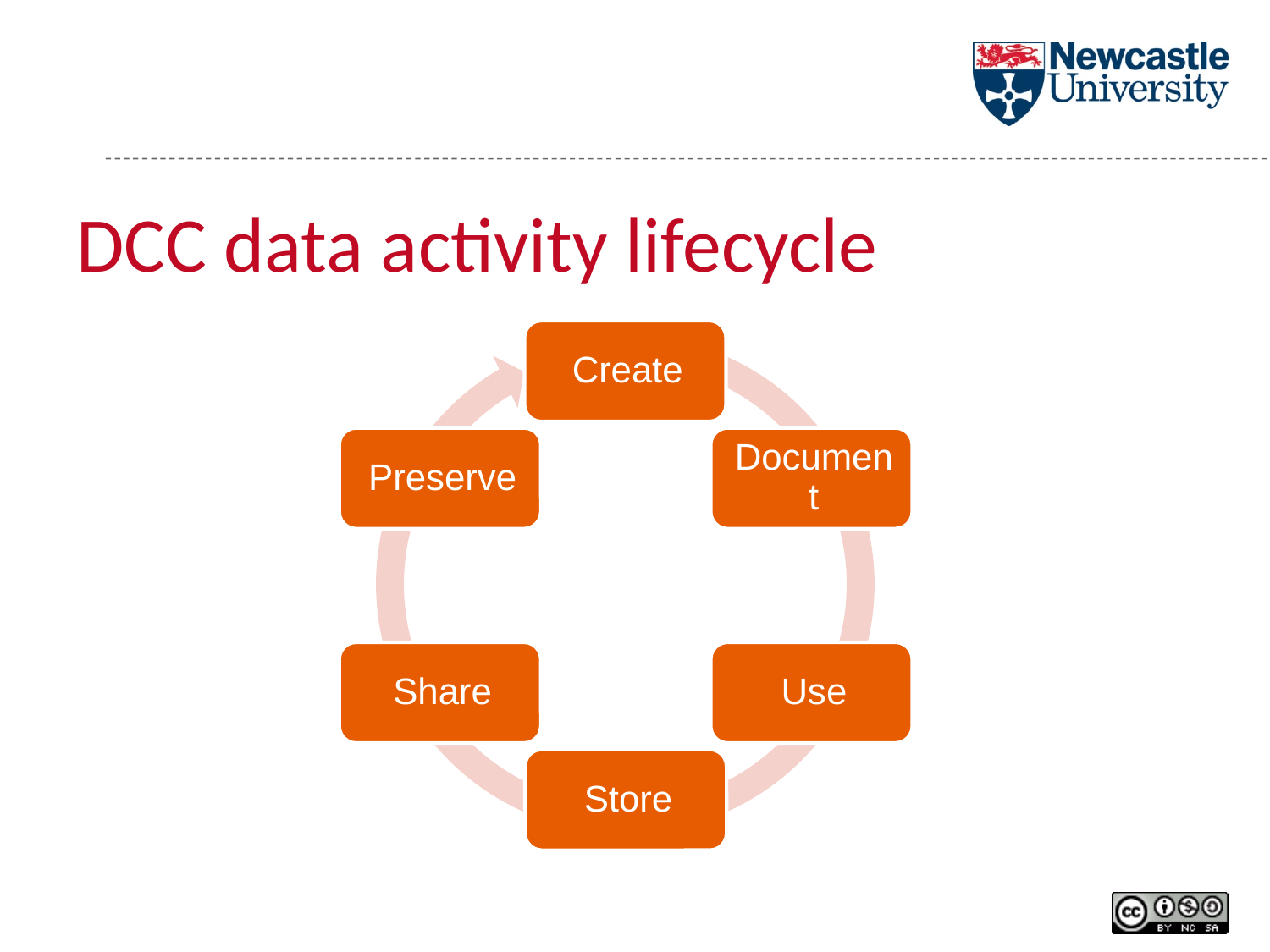

# DCC data activity lifecycle
Create
Document
Use
Store
Share
Preserve